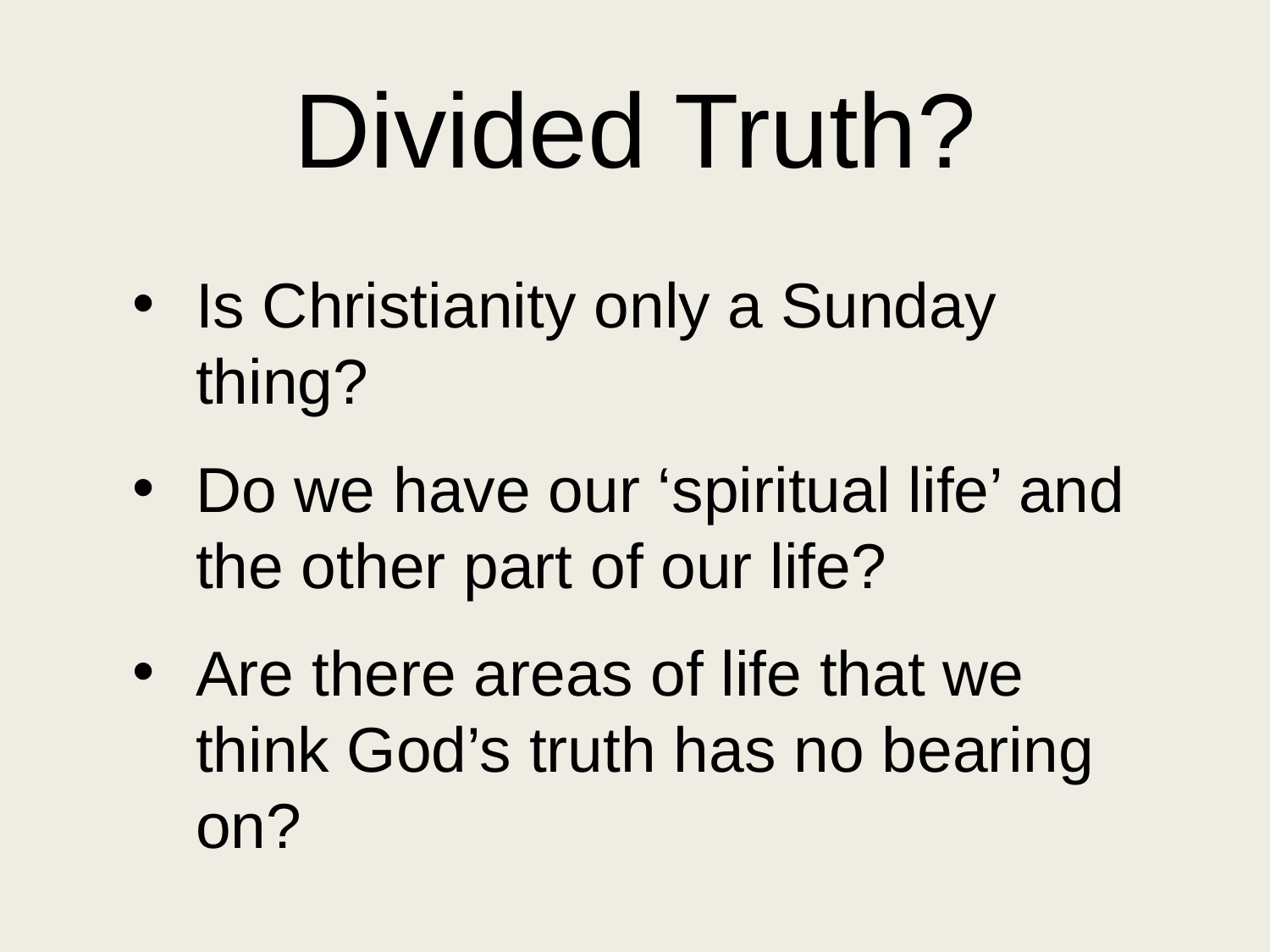

Divided Truth?
Is Christianity only a Sunday thing?
Do we have our ‘spiritual life’ and the other part of our life?
Are there areas of life that we think God’s truth has no bearing on?